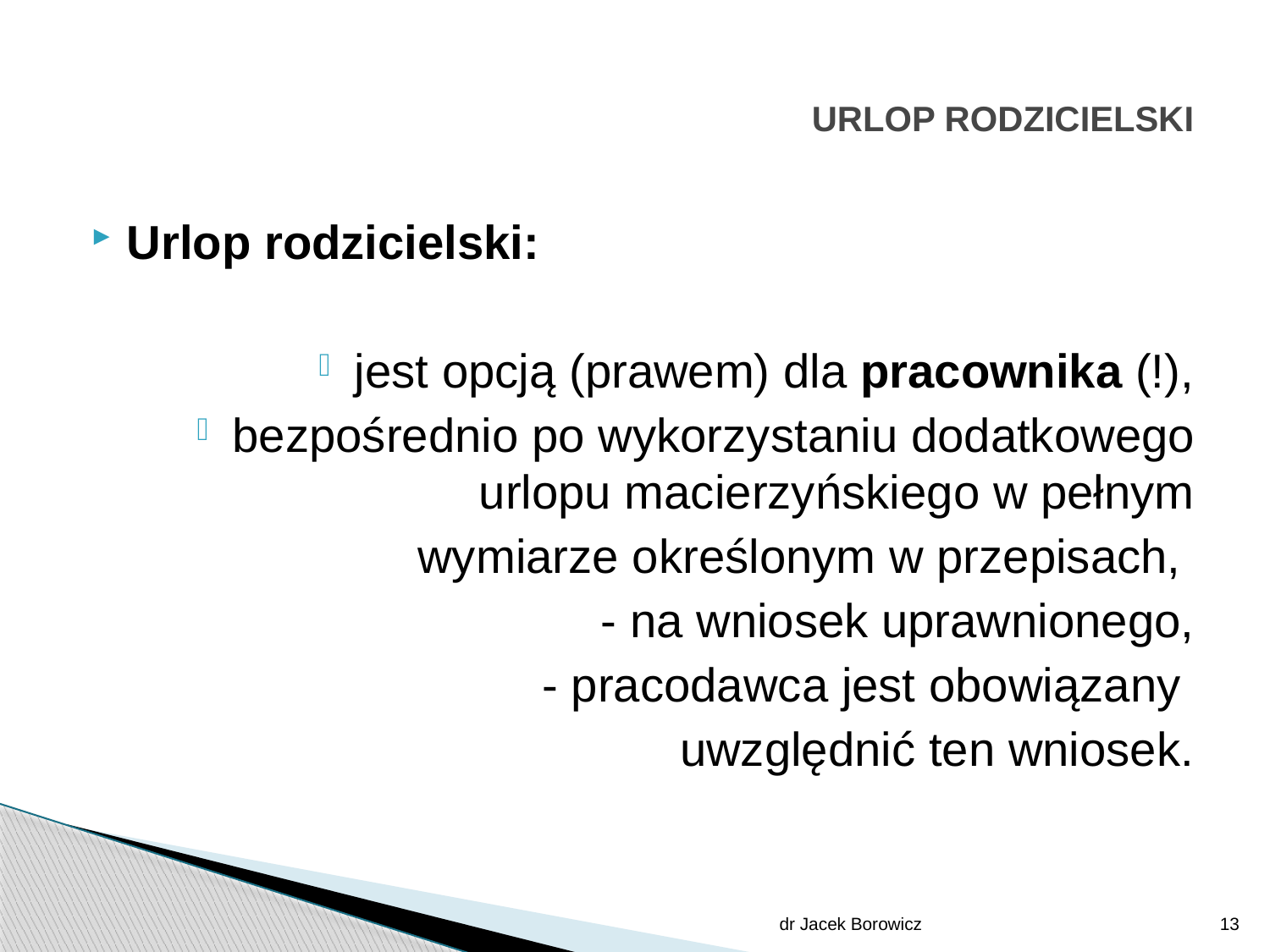

# URLOP RODZICIELSKI
Urlop rodzicielski:

jest opcją (prawem) dla pracownika (!),
bezpośrednio po wykorzystaniu dodatkowego urlopu macierzyńskiego w pełnym
 wymiarze określonym w przepisach,
- na wniosek uprawnionego,
- pracodawca jest obowiązany
uwzględnić ten wniosek.
dr Jacek Borowicz
13